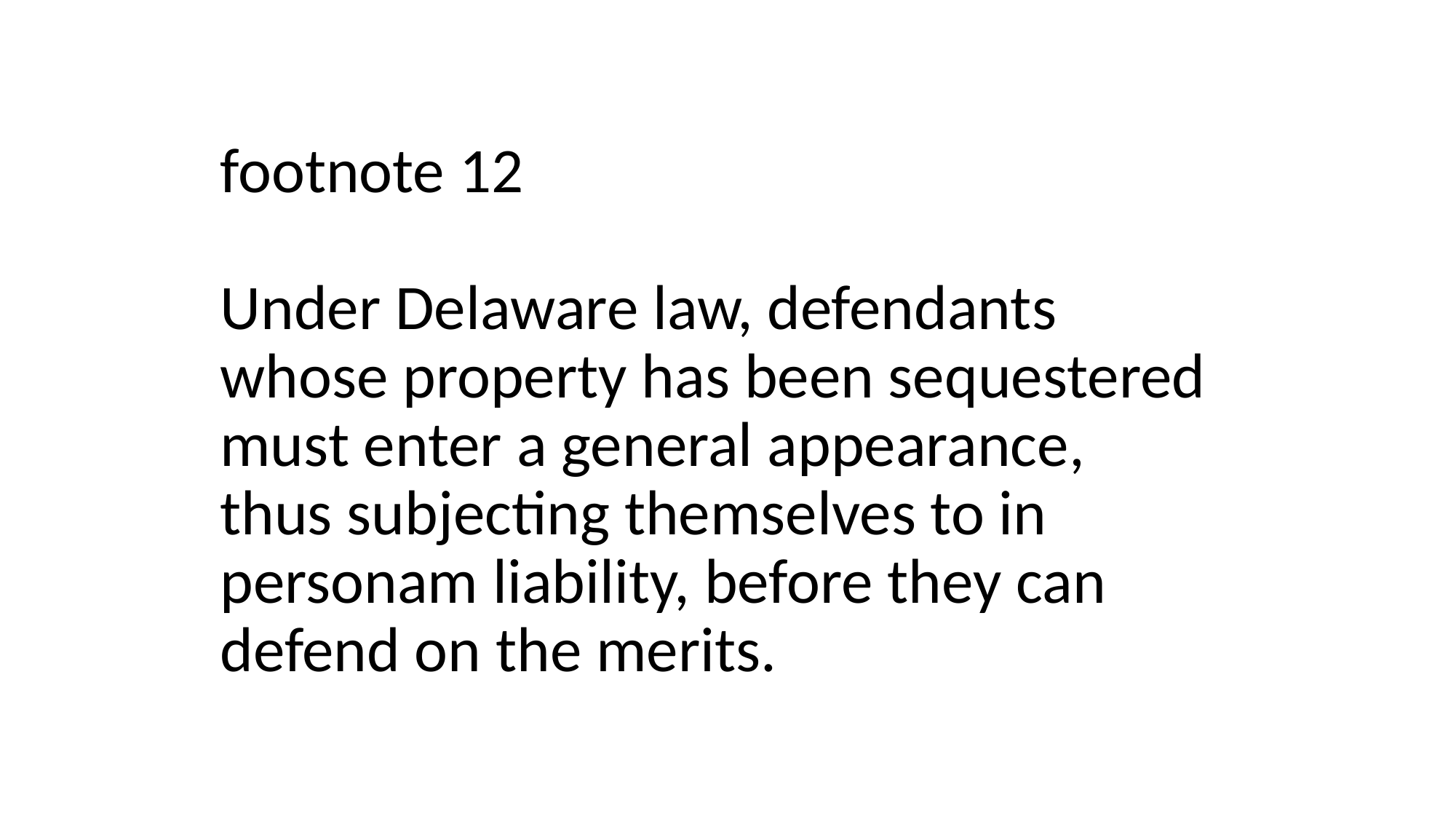

# footnote 12 Under Delaware law, defendants whose property has been sequestered must enter a general appearance, thus subjecting themselves to in personam liability, before they can defend on the merits.